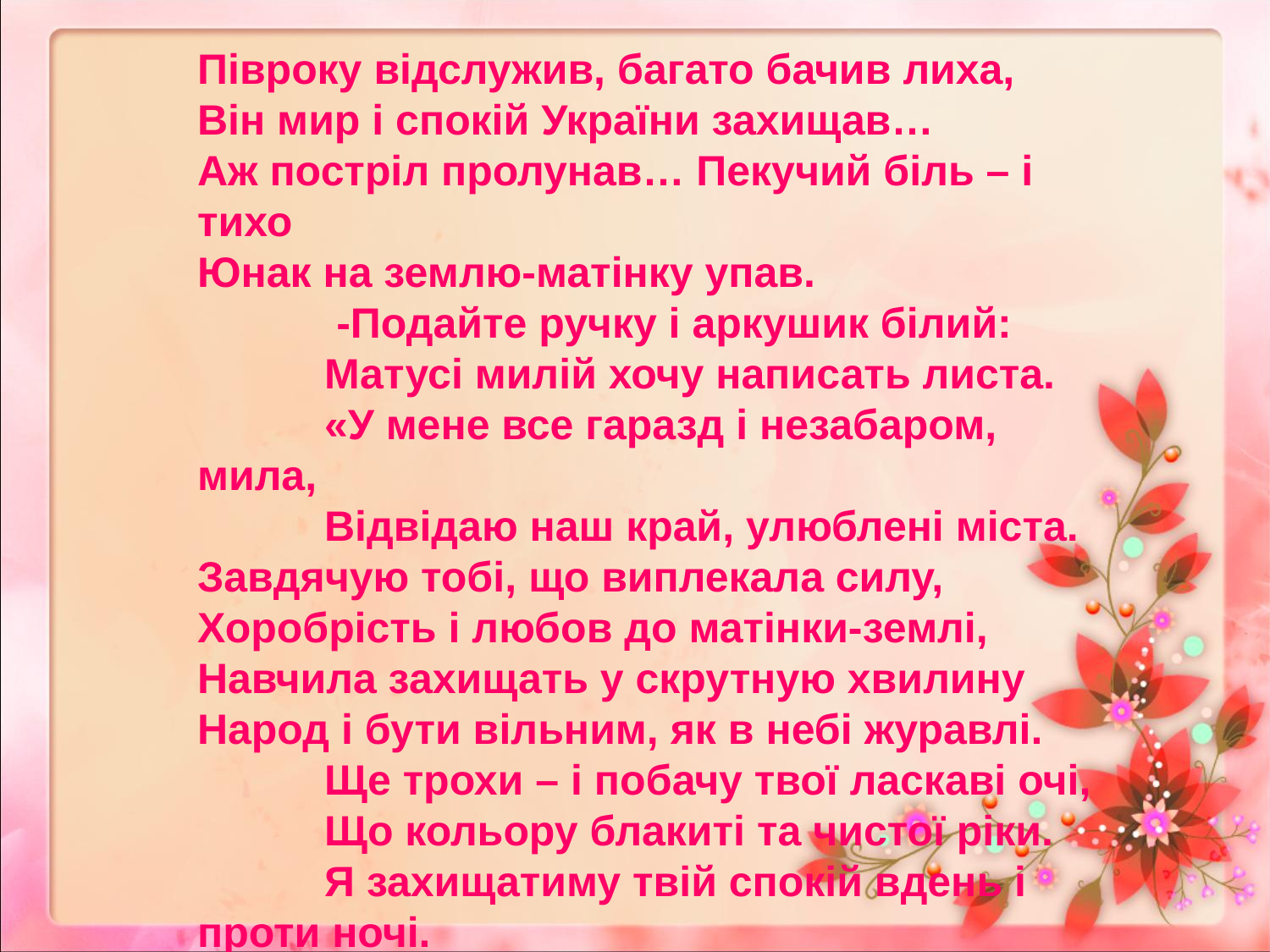

Півроку відслужив, багато бачив лиха,
Він мир і спокій України захищав…
Аж постріл пролунав… Пекучий біль – і тихо
Юнак на землю-матінку упав.
	 -Подайте ручку і аркушик білий:
	Матусі милій хочу написать листа.
	«У мене все гаразд і незабаром, мила,
	Відвідаю наш край, улюблені міста.
Завдячую тобі, що виплекала силу,
Хоробрість і любов до матінки-землі,
Навчила захищать у скрутную хвилину
Народ і бути вільним, як в небі журавлі.
	Ще трохи – і побачу твої ласкаві очі,
	Що кольору блакиті та чистої ріки.
	Я захищатиму твій спокій вдень і проти ночі.
	Люблю тебе…» - і випустив він олівець з руки.
					Прєда О.О.